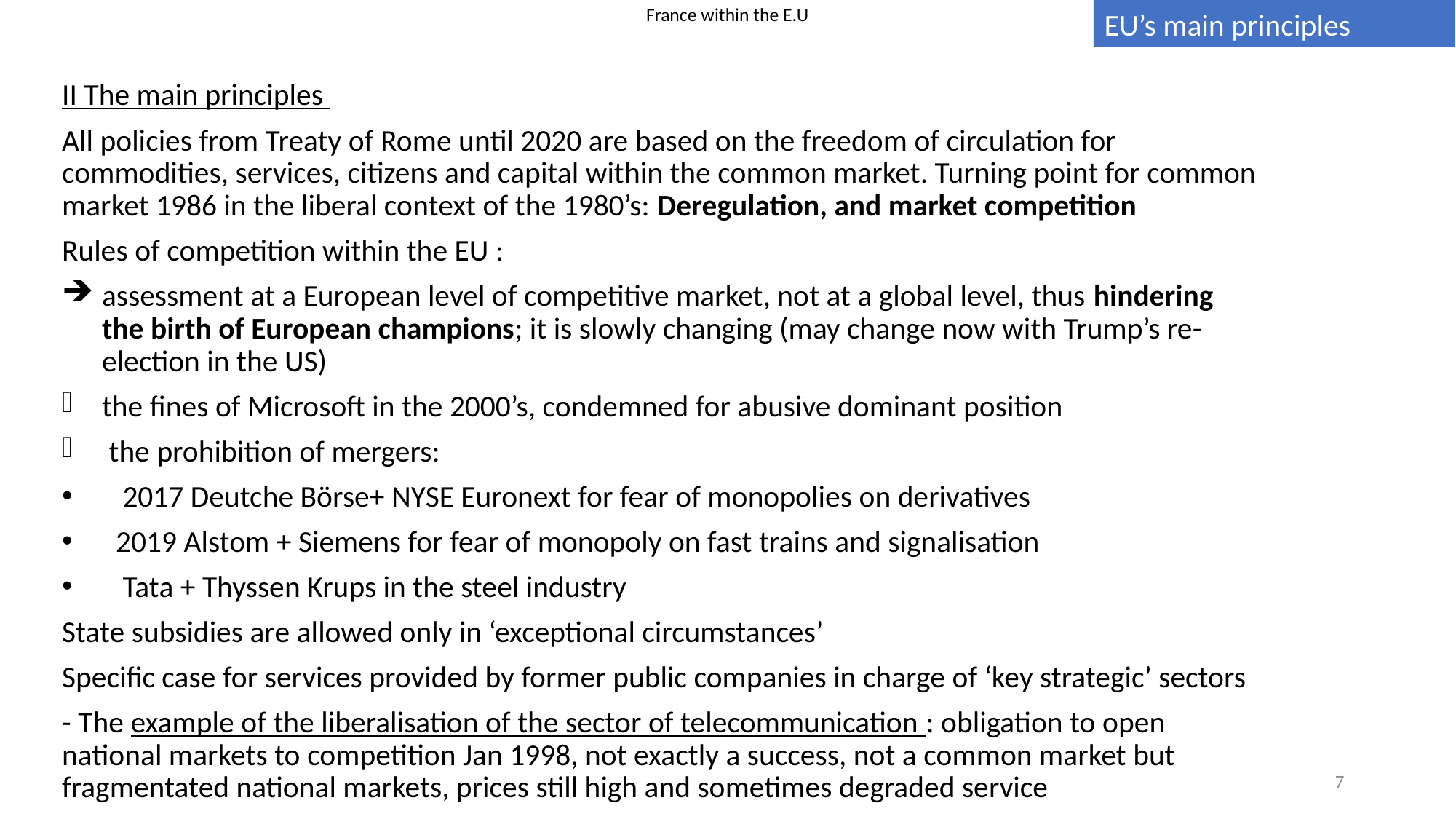

EU’s main principles
# France within the E.U

II The main principles
All policies from Treaty of Rome until 2020 are based on the freedom of circulation for commodities, services, citizens and capital within the common market. Turning point for common market 1986 in the liberal context of the 1980’s: Deregulation, and market competition
Rules of competition within the EU :
assessment at a European level of competitive market, not at a global level, thus hindering the birth of European champions; it is slowly changing (may change now with Trump’s re-election in the US)
the fines of Microsoft in the 2000’s, condemned for abusive dominant position
 the prohibition of mergers:
   2017 Deutche Börse+ NYSE Euronext for fear of monopolies on derivatives
  2019 Alstom + Siemens for fear of monopoly on fast trains and signalisation
   Tata + Thyssen Krups in the steel industry
State subsidies are allowed only in ‘exceptional circumstances’
Specific case for services provided by former public companies in charge of ‘key strategic’ sectors
- The example of the liberalisation of the sector of telecommunication : obligation to open national markets to competition Jan 1998, not exactly a success, not a common market but fragmentated national markets, prices still high and sometimes degraded service
7